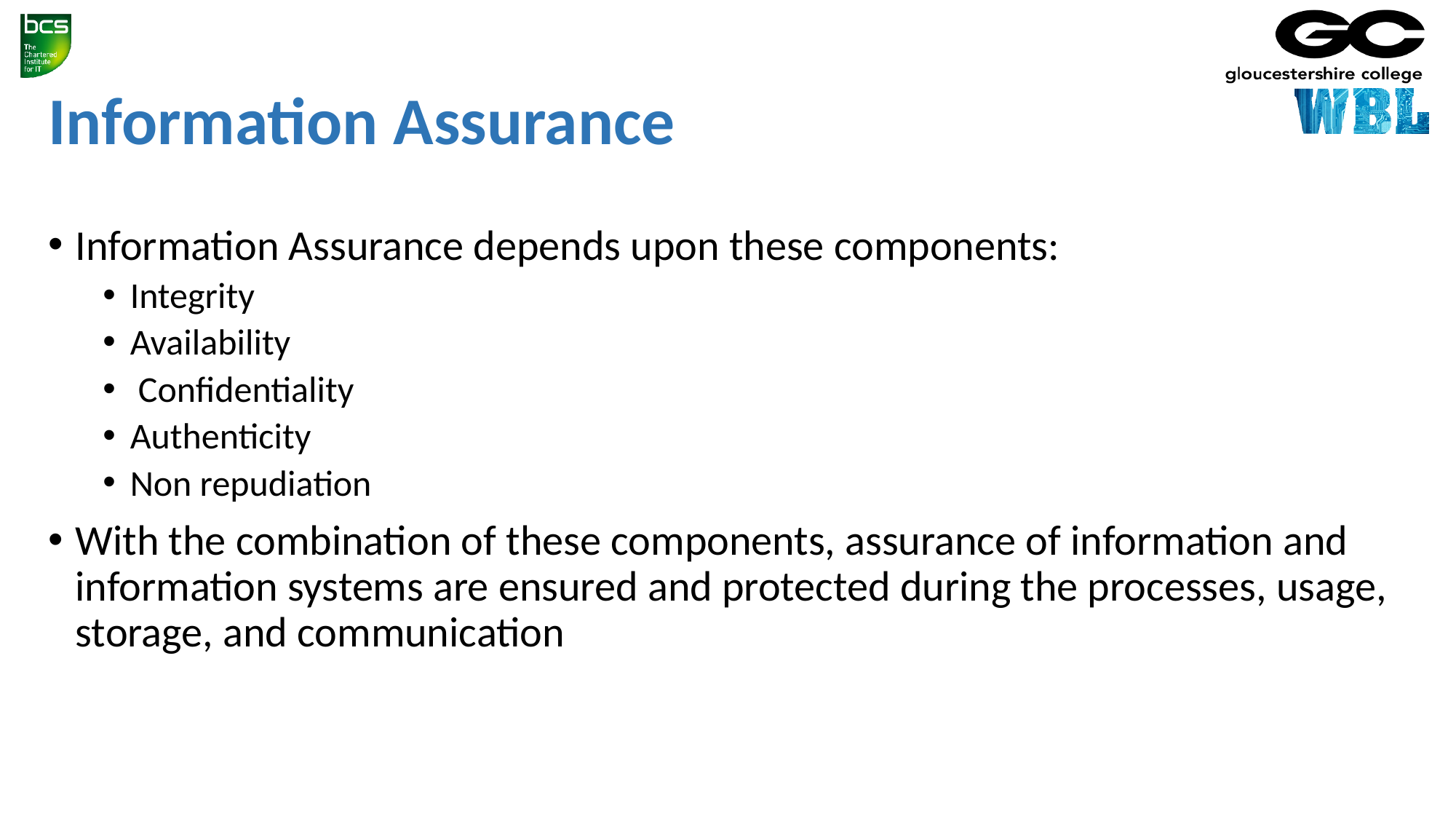

# Information Assurance
Information Assurance depends upon these components:
Integrity
Availability
 Confidentiality
Authenticity
Non repudiation
With the combination of these components, assurance of information and information systems are ensured and protected during the processes, usage, storage, and communication